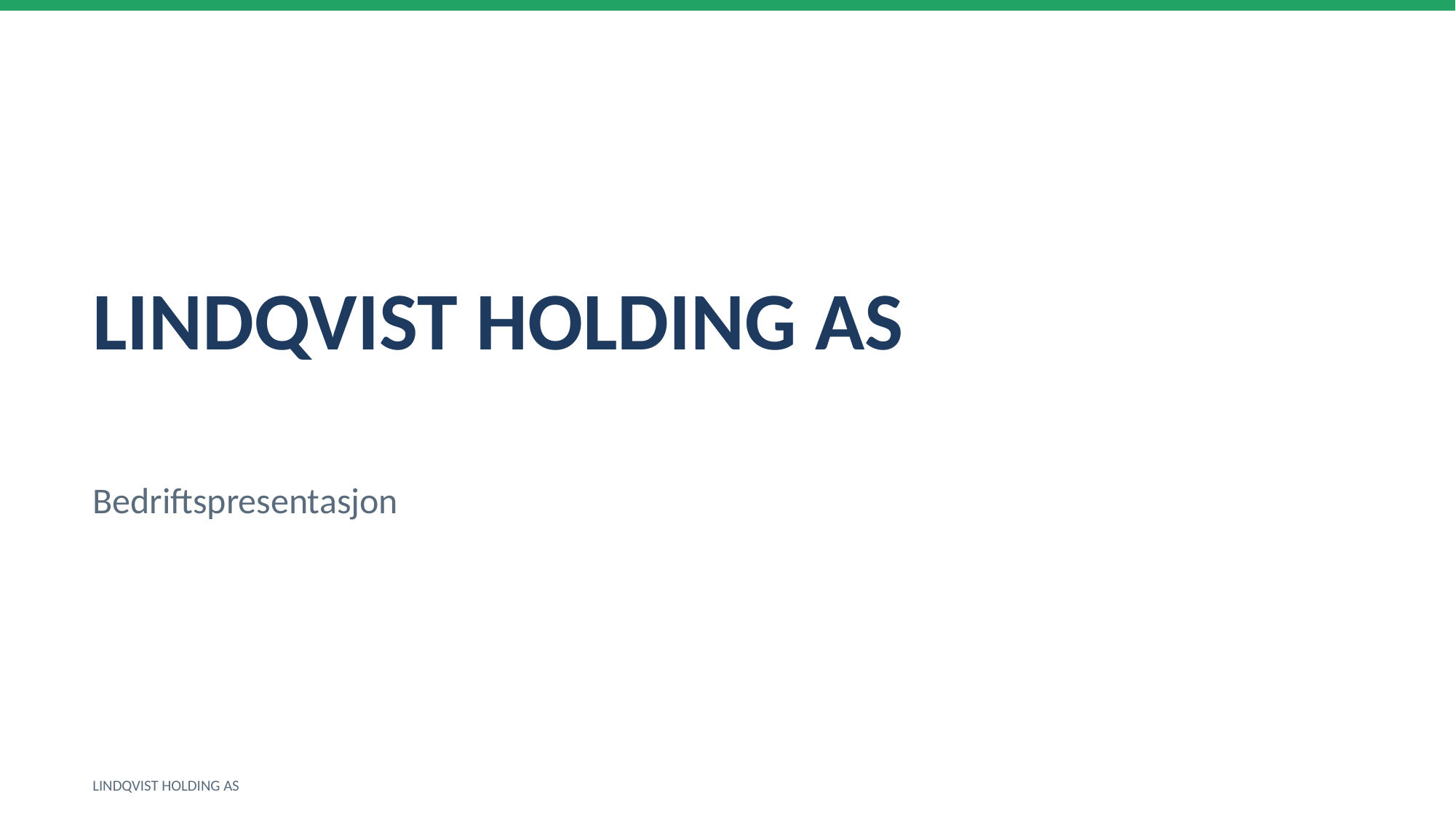

LINDQVIST HOLDING AS
Bedriftspresentasjon
LINDQVIST HOLDING AS